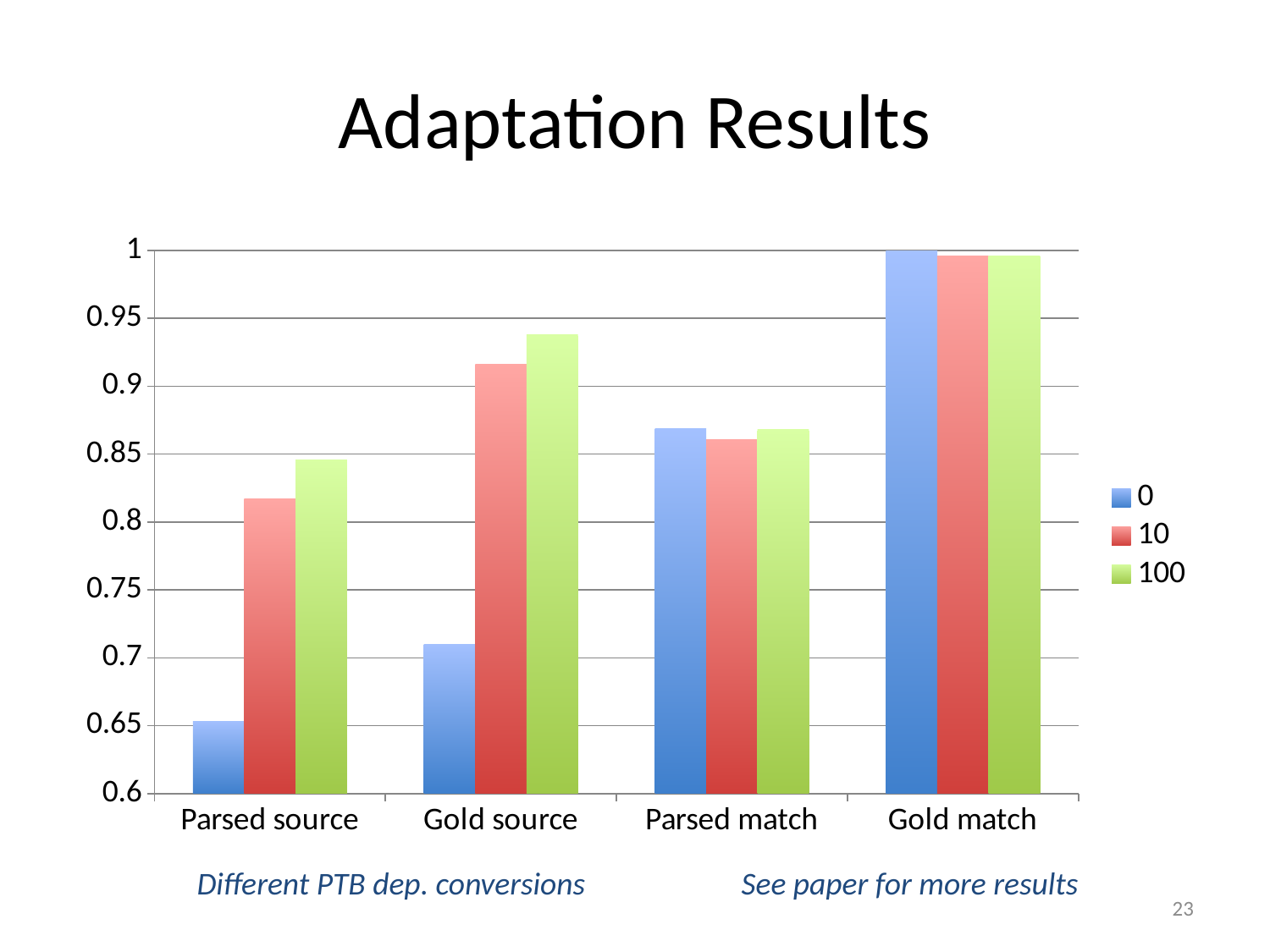

# Adaptation Results

### Chart

| Category | 0 | 10 | 100 |
|---|---|---|---|
| Parsed source | 0.653 | 0.817 | 0.846 |
| Gold source | 0.71 | 0.916 | 0.938 |
| Parsed match | 0.869 | 0.861 | 0.868 |
| Gold match | 1.0 | 0.996 | 0.996 |
Different PTB dep. conversions
See paper for more results
23